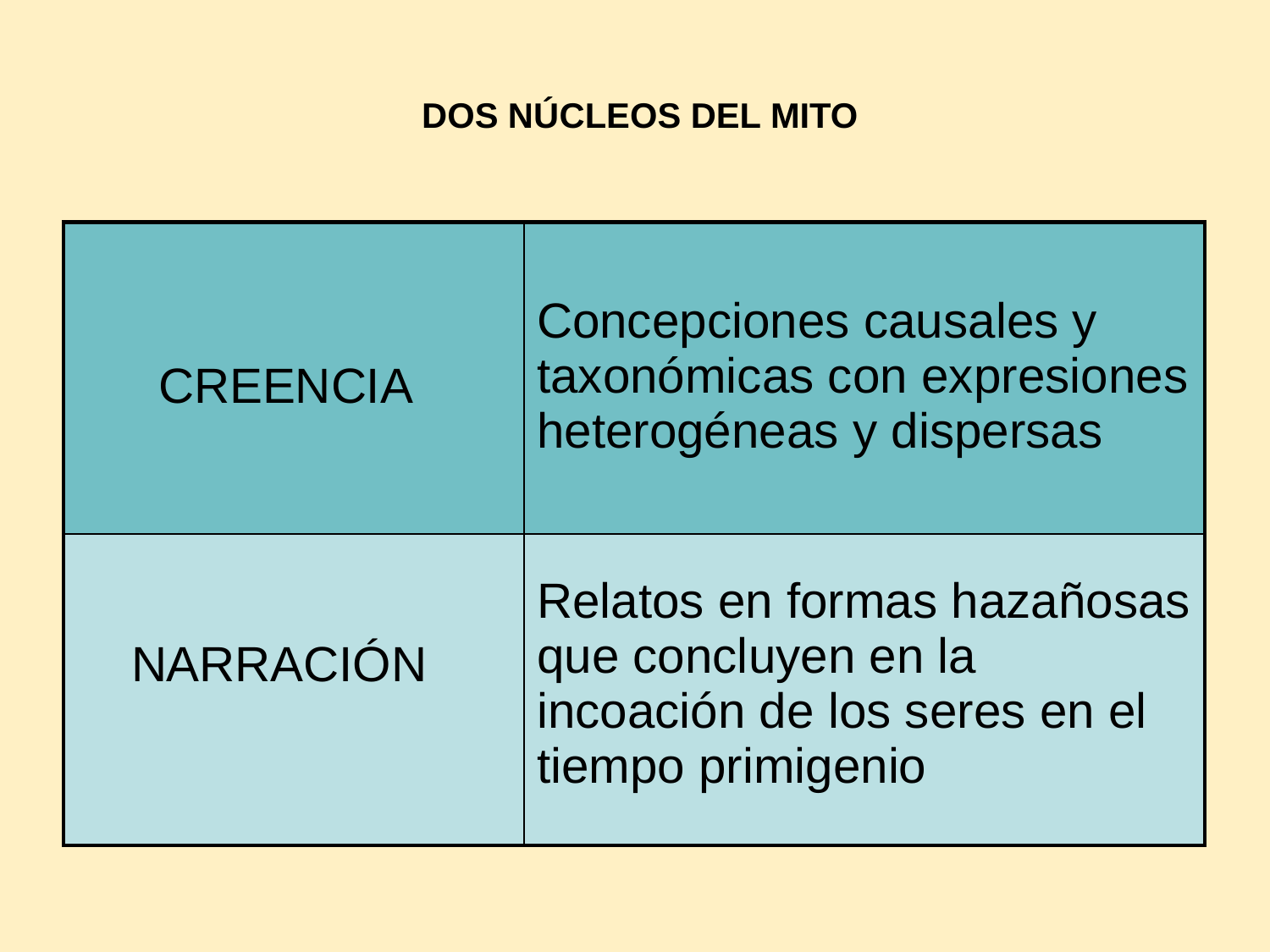

DOS NÚCLEOS DEL MITO
| CREENCIA | Concepciones causales y taxonómicas con expresiones heterogéneas y dispersas |
| --- | --- |
| NARRACIÓN | Relatos en formas hazañosas que concluyen en la incoación de los seres en el tiempo primigenio |